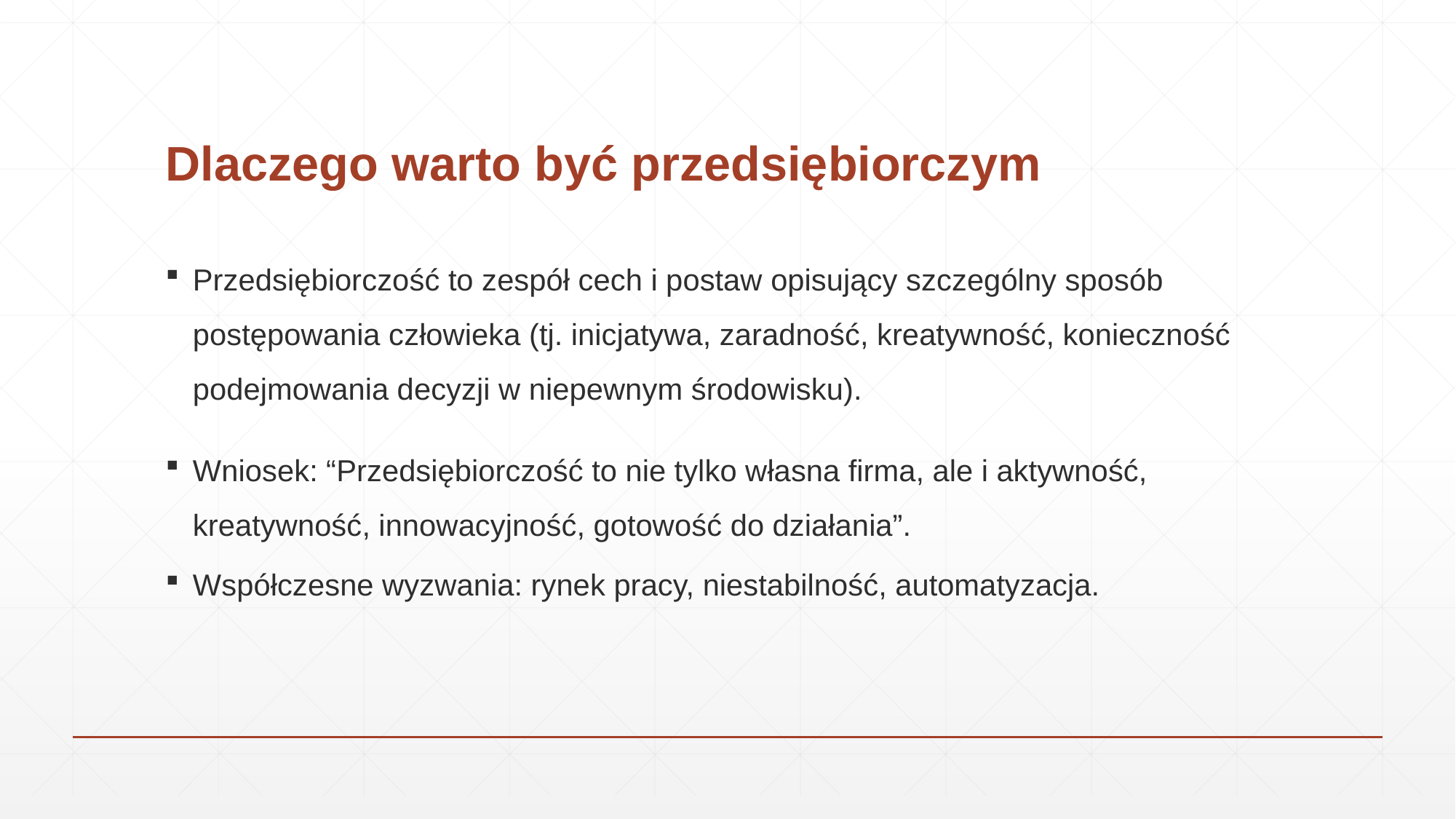

# Dlaczego warto być przedsiębiorczym
Przedsiębiorczość to zespół cech i postaw opisujący szczególny sposób postępowania człowieka (tj. inicjatywa, zaradność, kreatywność, konieczność podejmowania decyzji w niepewnym środowisku).
Wniosek: “Przedsiębiorczość to nie tylko własna firma, ale i aktywność, kreatywność, innowacyjność, gotowość do działania”.
Współczesne wyzwania: rynek pracy, niestabilność, automatyzacja.